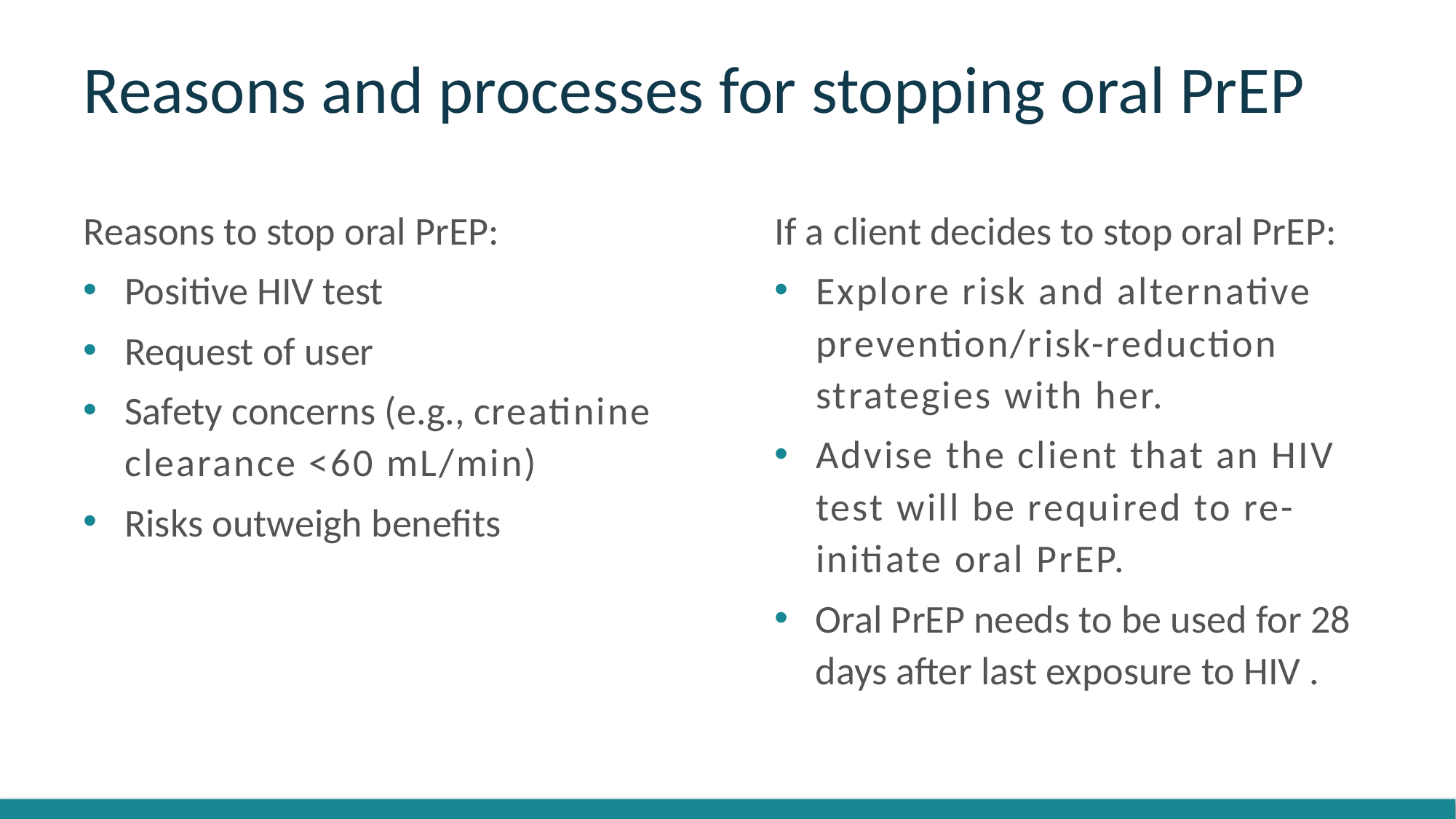

# Reasons and processes for stopping oral PrEP
Reasons to stop oral PrEP:
Positive HIV test
Request of user
Safety concerns (e.g., creatinine clearance <60 mL/min)
Risks outweigh benefits

If a client decides to stop oral PrEP:
Explore risk and alternative prevention/risk-reduction strategies with her.
Advise the client that an HIV test will be required to re-initiate oral PrEP.
Oral PrEP needs to be used for 28 days after last exposure to HIV .